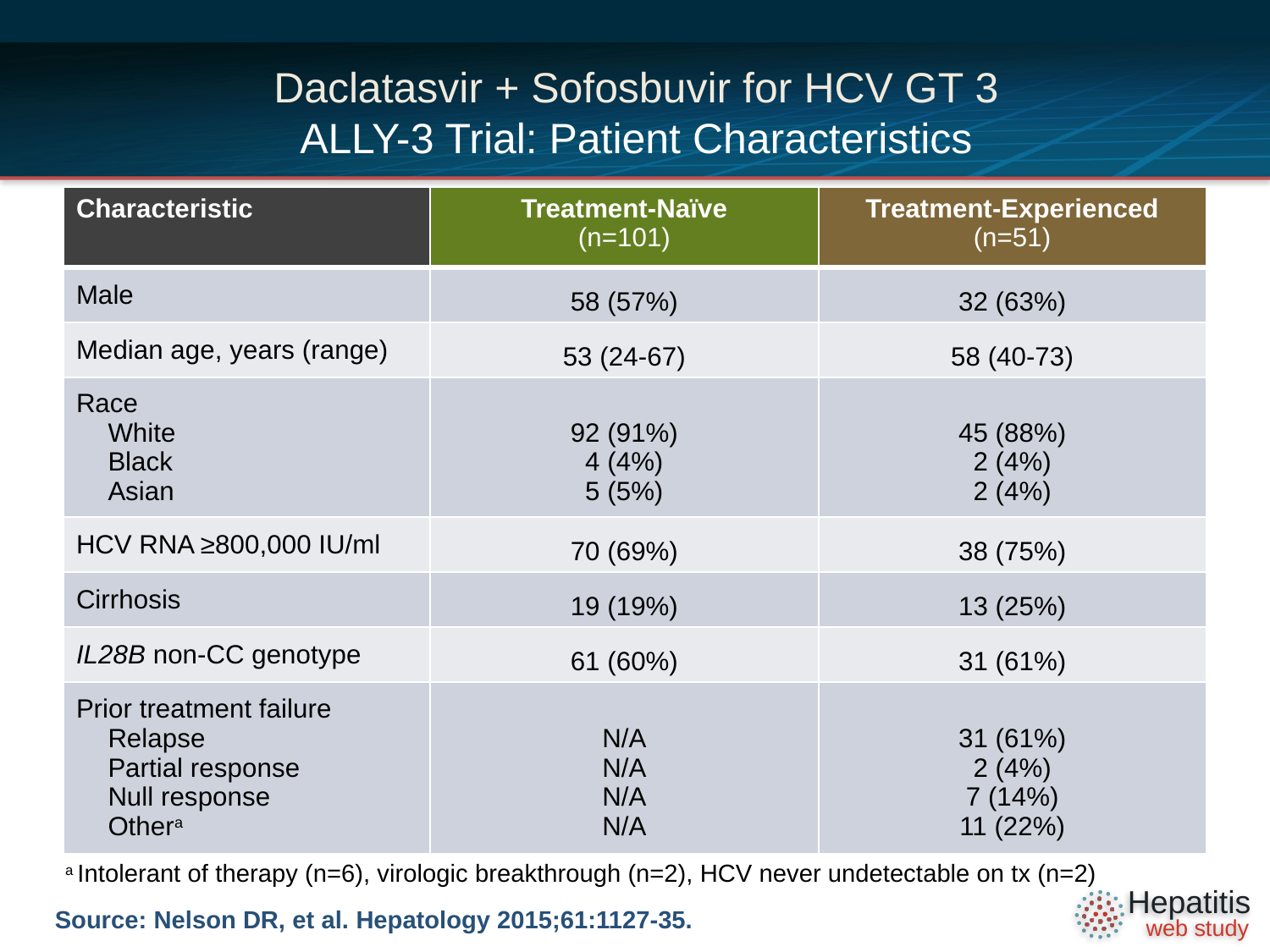

# Daclatasvir + Sofosbuvir for HCV GT 3 ALLY-3 Trial: Patient Characteristics
| Characteristic | Treatment-Naïve (n=101) | Treatment-Experienced (n=51) |
| --- | --- | --- |
| Male | 58 (57%) | 32 (63%) |
| Median age, years (range) | 53 (24-67) | 58 (40-73) |
| Race White Black Asian | 92 (91%) 4 (4%) 5 (5%) | 45 (88%) 2 (4%) 2 (4%) |
| HCV RNA ≥800,000 IU/ml | 70 (69%) | 38 (75%) |
| Cirrhosis | 19 (19%) | 13 (25%) |
| IL28B non-CC genotype | 61 (60%) | 31 (61%) |
| Prior treatment failure Relapse Partial response Null response Othera | N/A N/A N/A N/A | 31 (61%) 2 (4%) 7 (14%) 11 (22%) |
a Intolerant of therapy (n=6), virologic breakthrough (n=2), HCV never undetectable on tx (n=2)
Source: Nelson DR, et al. Hepatology 2015;61:1127-35.